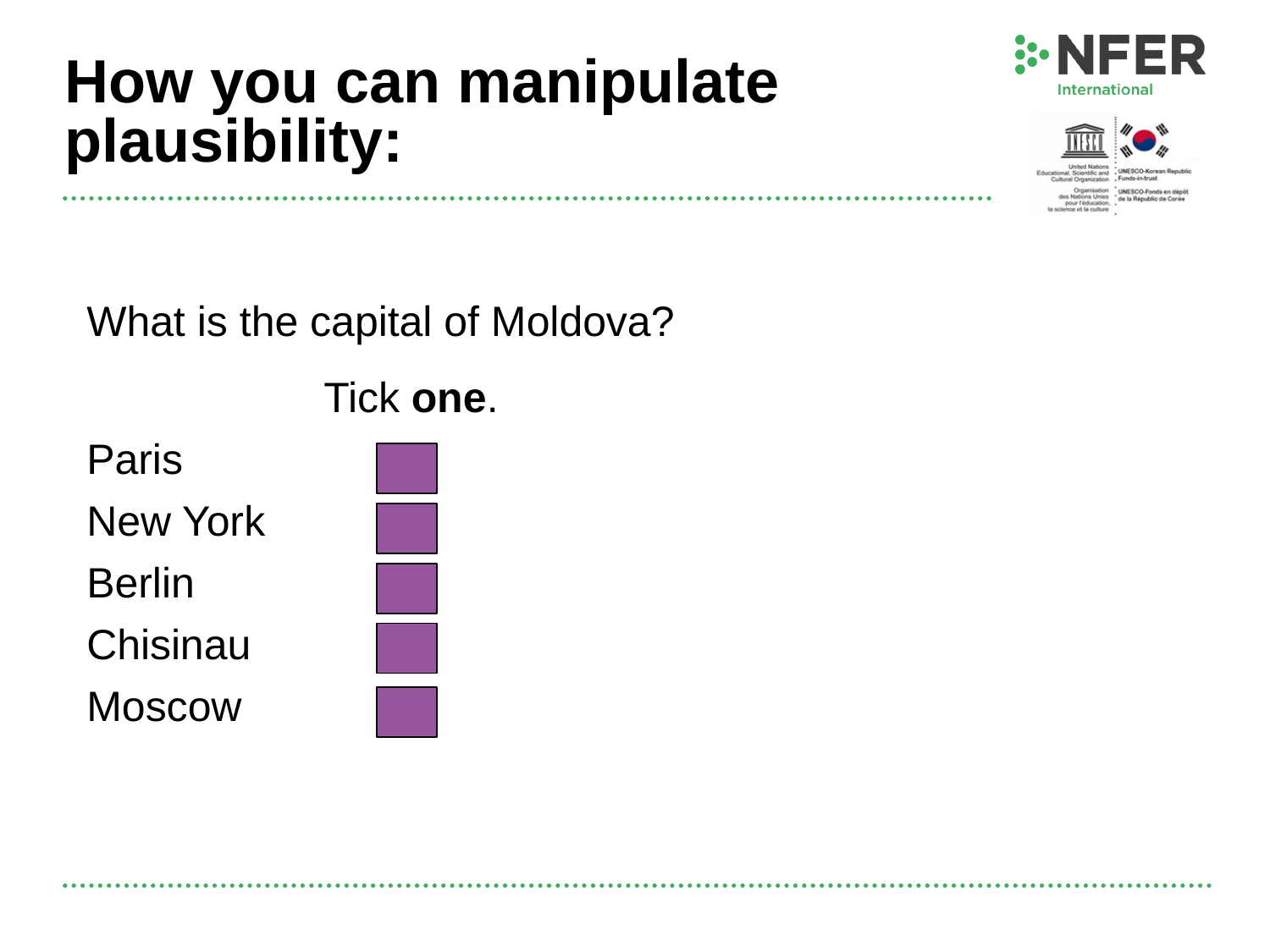

# How you can manipulate plausibility:
What is the capital of Moldova?
                    Tick one.
Paris
New York
Berlin
Chisinau
Moscow